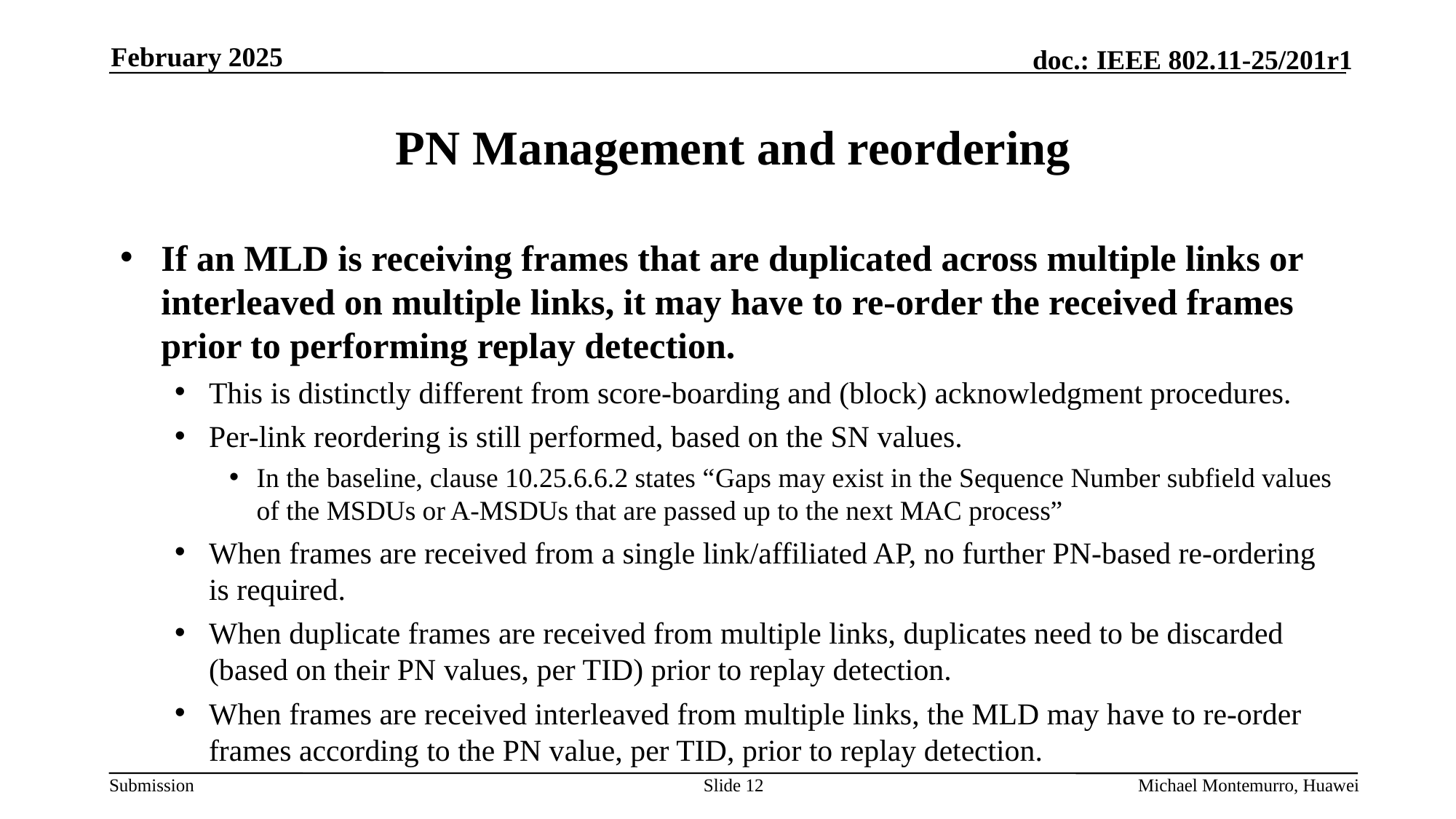

February 2025
# PN Management and reordering
If an MLD is receiving frames that are duplicated across multiple links or interleaved on multiple links, it may have to re-order the received frames prior to performing replay detection.
This is distinctly different from score-boarding and (block) acknowledgment procedures.
Per-link reordering is still performed, based on the SN values.
In the baseline, clause 10.25.6.6.2 states “Gaps may exist in the Sequence Number subfield values of the MSDUs or A-MSDUs that are passed up to the next MAC process”
When frames are received from a single link/affiliated AP, no further PN-based re-ordering is required.
When duplicate frames are received from multiple links, duplicates need to be discarded (based on their PN values, per TID) prior to replay detection.
When frames are received interleaved from multiple links, the MLD may have to re-order frames according to the PN value, per TID, prior to replay detection.
Slide 12
Michael Montemurro, Huawei